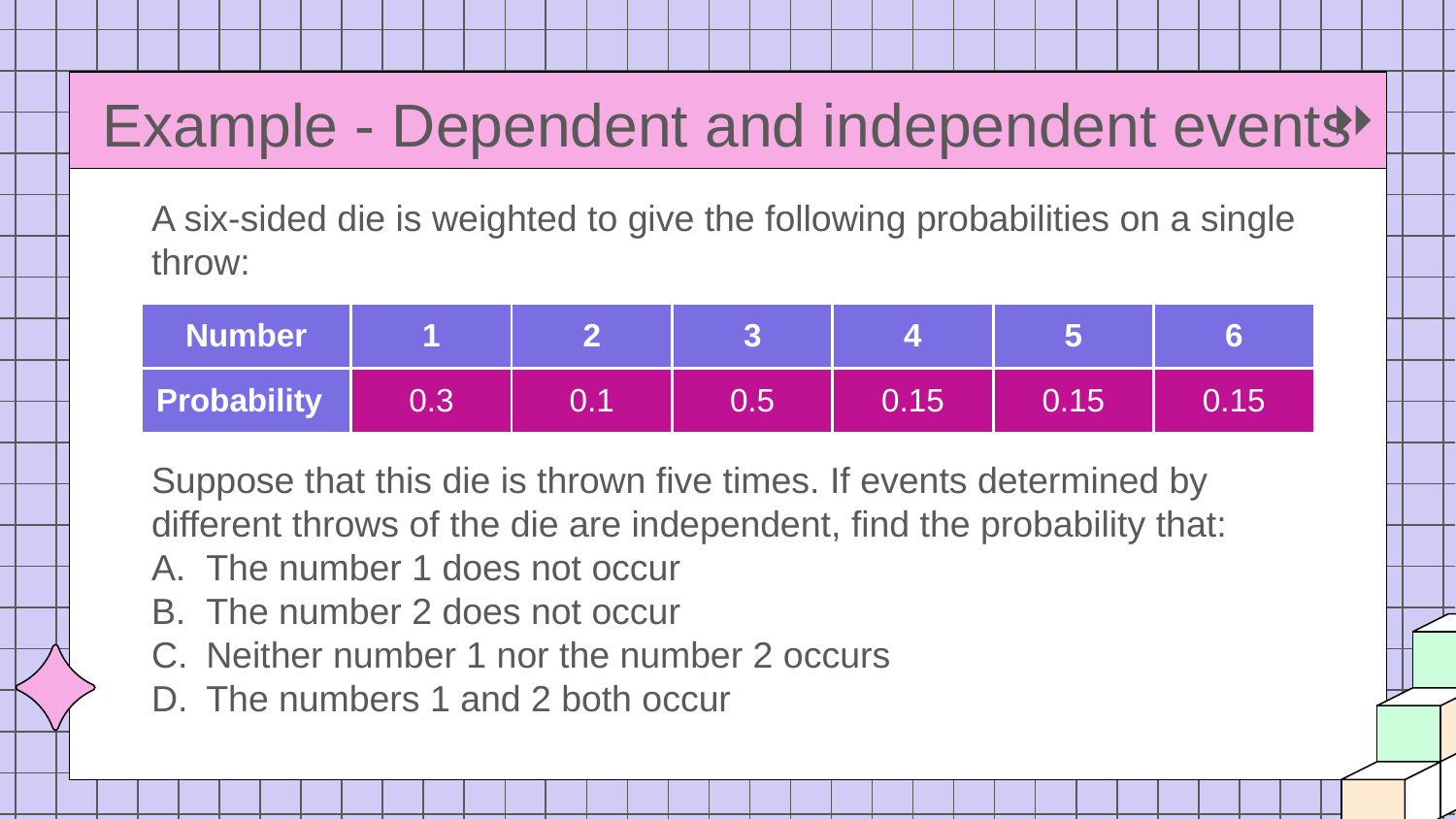

# Example - Dependent and independent events

A six-sided die is weighted to give the following probabilities on a single throw:

Suppose that this die is thrown five times. If events determined by different throws of the die are independent, find the probability that:
The number 1 does not occur
The number 2 does not occur
Neither number 1 nor the number 2 occurs
The numbers 1 and 2 both occur
| Number | 1 | 2 | 3 | 4 | 5 | 6 |
| --- | --- | --- | --- | --- | --- | --- |
| Probability | 0.3 | 0.1 | 0.5 | 0.15 | 0.15 | 0.15 |